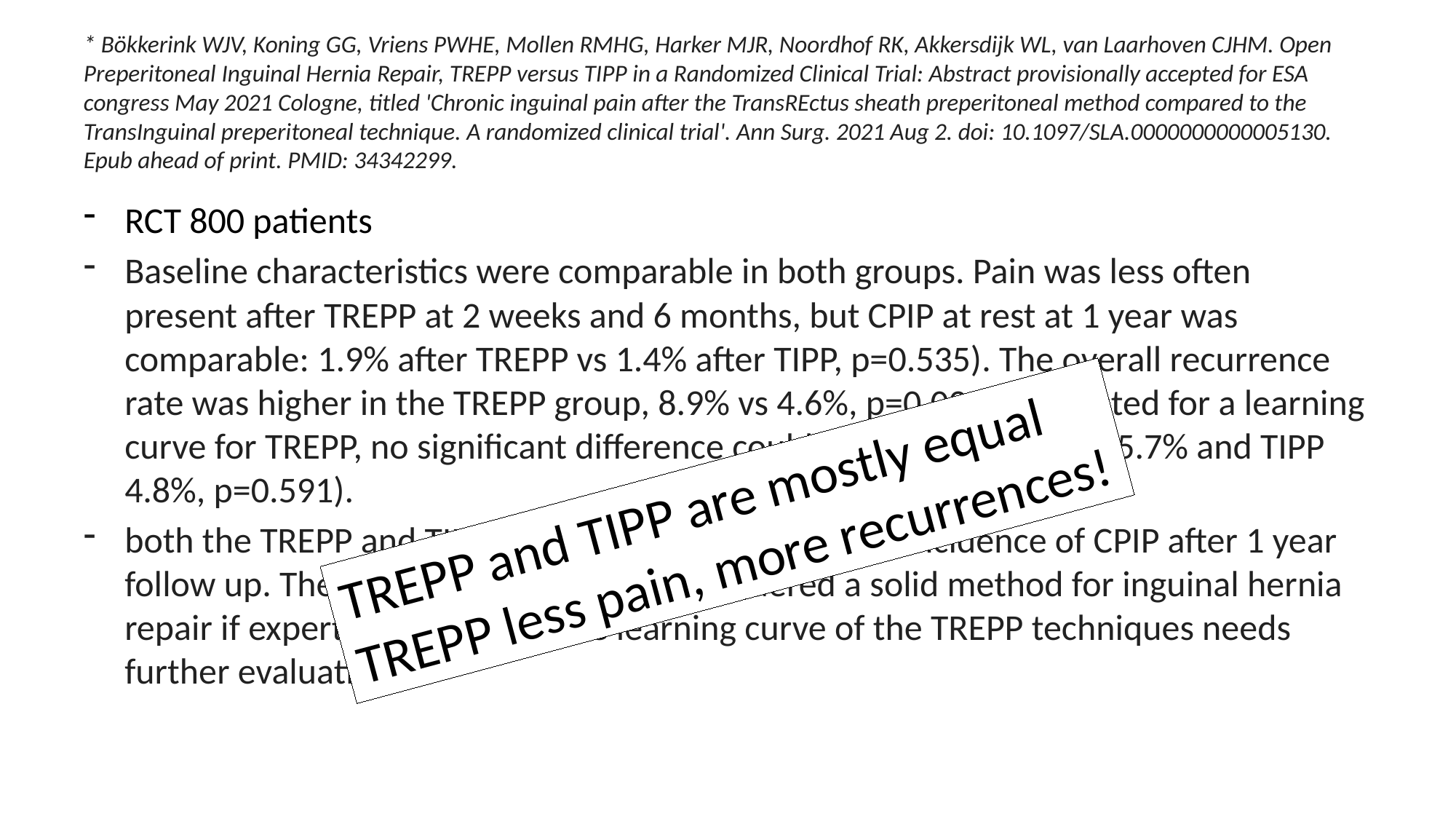

# * Bökkerink WJV, Koning GG, Vriens PWHE, Mollen RMHG, Harker MJR, Noordhof RK, Akkersdijk WL, van Laarhoven CJHM. Open Preperitoneal Inguinal Hernia Repair, TREPP versus TIPP in a Randomized Clinical Trial: Abstract provisionally accepted for ESA congress May 2021 Cologne, titled 'Chronic inguinal pain after the TransREctus sheath preperitoneal method compared to the TransInguinal preperitoneal technique. A randomized clinical trial'. Ann Surg. 2021 Aug 2. doi: 10.1097/SLA.0000000000005130. Epub ahead of print. PMID: 34342299.
RCT 800 patients
Baseline characteristics were comparable in both groups. Pain was less often present after TREPP at 2 weeks and 6 months, but CPIP at rest at 1 year was comparable: 1.9% after TREPP vs 1.4% after TIPP, p=0.535). The overall recurrence rate was higher in the TREPP group, 8.9% vs 4.6%, p=0.022). Corrected for a learning curve for TREPP, no significant difference could be assessed (TREPP 5.7% and TIPP 4.8%, p=0.591).
both the TREPP and TIPP technique resulted in a low incidence of CPIP after 1 year follow up. The TREPP method can be considered a solid method for inguinal hernia repair if expertise is present. The learning curve of the TREPP techniques needs further evaluation.
TREPP and TIPP are mostly equal
TREPP less pain, more recurrences!